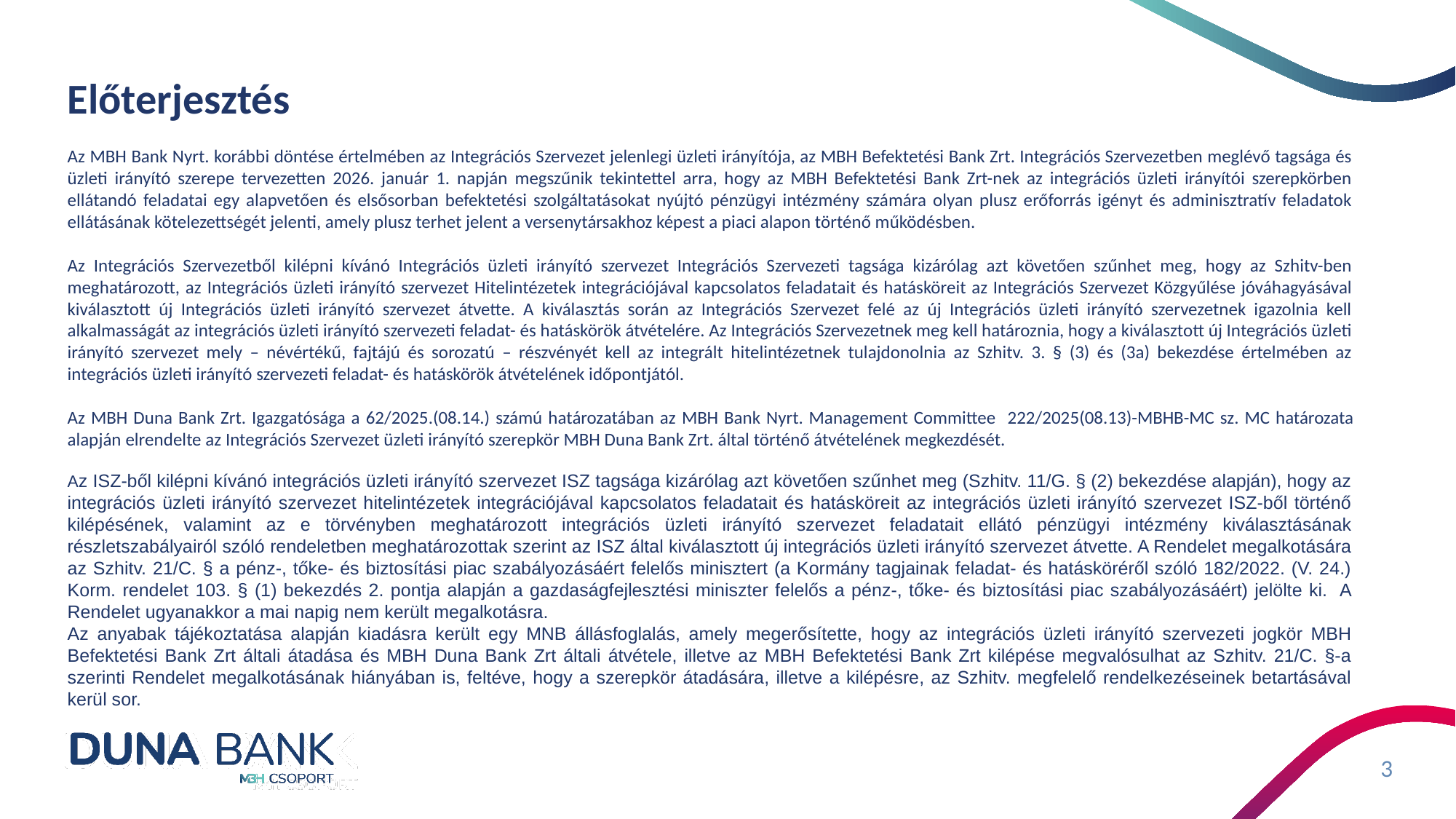

# Előterjesztés
Az MBH Bank Nyrt. korábbi döntése értelmében az Integrációs Szervezet jelenlegi üzleti irányítója, az MBH Befektetési Bank Zrt. Integrációs Szervezetben meglévő tagsága és üzleti irányító szerepe tervezetten 2026. január 1. napján megszűnik tekintettel arra, hogy az MBH Befektetési Bank Zrt-nek az integrációs üzleti irányítói szerepkörben ellátandó feladatai egy alapvetően és elsősorban befektetési szolgáltatásokat nyújtó pénzügyi intézmény számára olyan plusz erőforrás igényt és adminisztratív feladatok ellátásának kötelezettségét jelenti, amely plusz terhet jelent a versenytársakhoz képest a piaci alapon történő működésben.

Az Integrációs Szervezetből kilépni kívánó Integrációs üzleti irányító szervezet Integrációs Szervezeti tagsága kizárólag azt követően szűnhet meg, hogy az Szhitv-ben meghatározott, az Integrációs üzleti irányító szervezet Hitelintézetek integrációjával kapcsolatos feladatait és hatásköreit az Integrációs Szervezet Közgyűlése jóváhagyásával kiválasztott új Integrációs üzleti irányító szervezet átvette. A kiválasztás során az Integrációs Szervezet felé az új Integrációs üzleti irányító szervezetnek igazolnia kell alkalmasságát az integrációs üzleti irányító szervezeti feladat- és hatáskörök átvételére. Az Integrációs Szervezetnek meg kell határoznia, hogy a kiválasztott új Integrációs üzleti irányító szervezet mely – névértékű, fajtájú és sorozatú – részvényét kell az integrált hitelintézetnek tulajdonolnia az Szhitv. 3. § (3) és (3a) bekezdése értelmében az integrációs üzleti irányító szervezeti feladat- és hatáskörök átvételének időpontjától.

Az MBH Duna Bank Zrt. Igazgatósága a 62/2025.(08.14.) számú határozatában az MBH Bank Nyrt. Management Committee  222/2025(08.13)-MBHB-MC sz. MC határozata alapján elrendelte az Integrációs Szervezet üzleti irányító szerepkör MBH Duna Bank Zrt. által történő átvételének megkezdését.

Az ISZ-ből kilépni kívánó integrációs üzleti irányító szervezet ISZ tagsága kizárólag azt követően szűnhet meg (Szhitv. 11/G. § (2) bekezdése alapján), hogy az integrációs üzleti irányító szervezet hitelintézetek integrációjával kapcsolatos feladatait és hatásköreit az integrációs üzleti irányító szervezet ISZ-ből történő kilépésének, valamint az e törvényben meghatározott integrációs üzleti irányító szervezet feladatait ellátó pénzügyi intézmény kiválasztásának részletszabályairól szóló rendeletben meghatározottak szerint az ISZ által kiválasztott új integrációs üzleti irányító szervezet átvette. A Rendelet megalkotására az Szhitv. 21/C. § a pénz-, tőke- és biztosítási piac szabályozásáért felelős minisztert (a Kormány tagjainak feladat- és hatásköréről szóló 182/2022. (V. 24.) Korm. rendelet 103. § (1) bekezdés 2. pontja alapján a gazdaságfejlesztési miniszter felelős a pénz-, tőke- és biztosítási piac szabályozásáért) jelölte ki.  A Rendelet ugyanakkor a mai napig nem került megalkotásra.
Az anyabak tájékoztatása alapján kiadásra került egy MNB állásfoglalás, amely megerősítette, hogy az integrációs üzleti irányító szervezeti jogkör MBH Befektetési Bank Zrt általi átadása és MBH Duna Bank Zrt általi átvétele, illetve az MBH Befektetési Bank Zrt kilépése megvalósulhat az Szhitv. 21/C. §-a szerinti Rendelet megalkotásának hiányában is, feltéve, hogy a szerepkör átadására, illetve a kilépésre, az Szhitv. megfelelő rendelkezéseinek betartásával kerül sor.